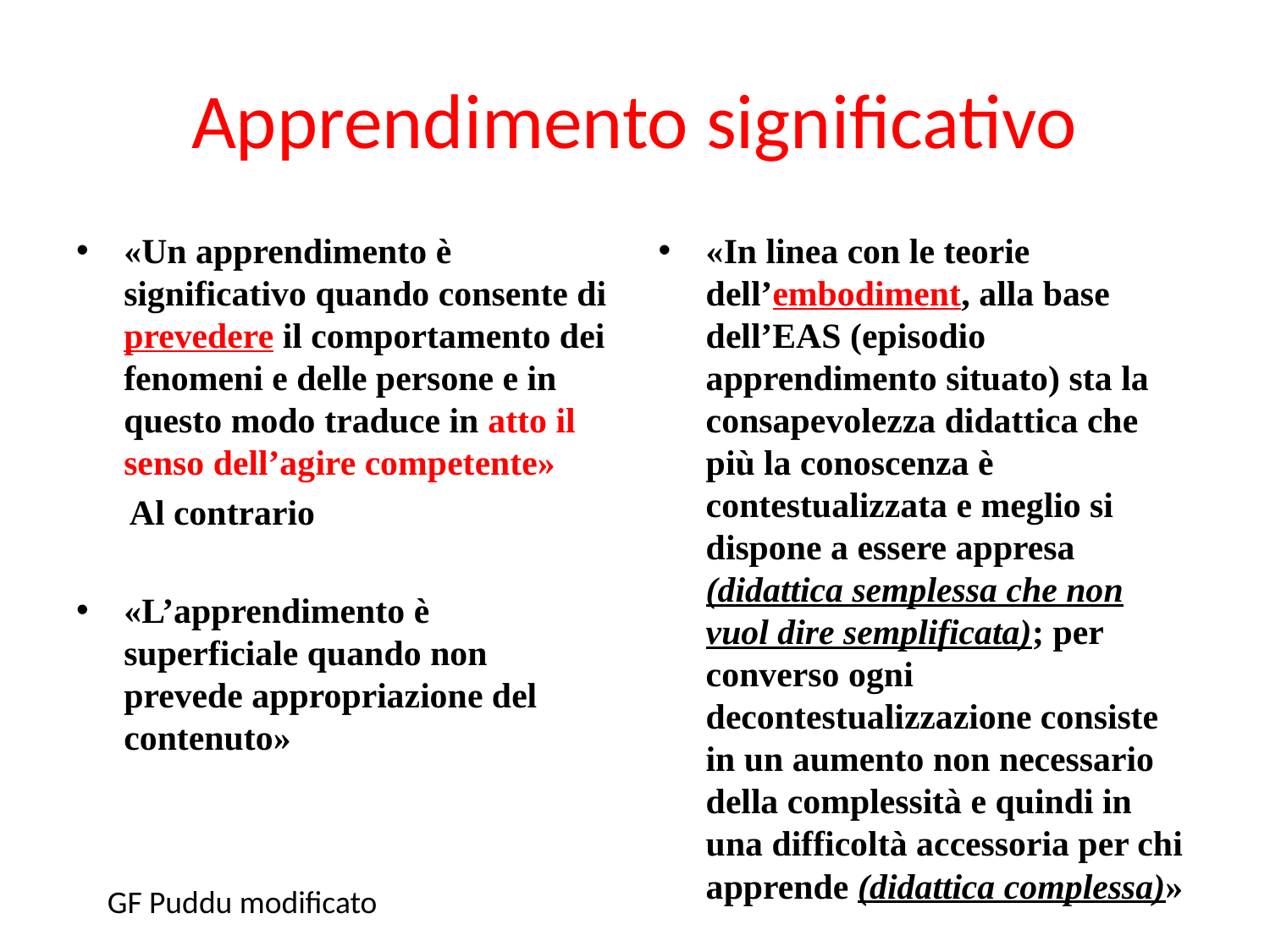

# Apprendimento significativo
«Un apprendimento è significativo quando consente di prevedere il comportamento dei fenomeni e delle persone e in questo modo traduce in atto il senso dell’agire competente»
      Al contrario

«L’apprendimento è superficiale quando non prevede appropriazione del contenuto»
«In linea con le teorie dell’embodiment, alla base dell’EAS (episodio apprendimento situato) sta la consapevolezza didattica che più la conoscenza è contestualizzata e meglio si dispone a essere appresa (didattica semplessa che non vuol dire semplificata); per converso ogni decontestualizzazione consiste in un aumento non necessario della complessità e quindi in una difficoltà accessoria per chi apprende (didattica complessa)»
GF Puddu modificato